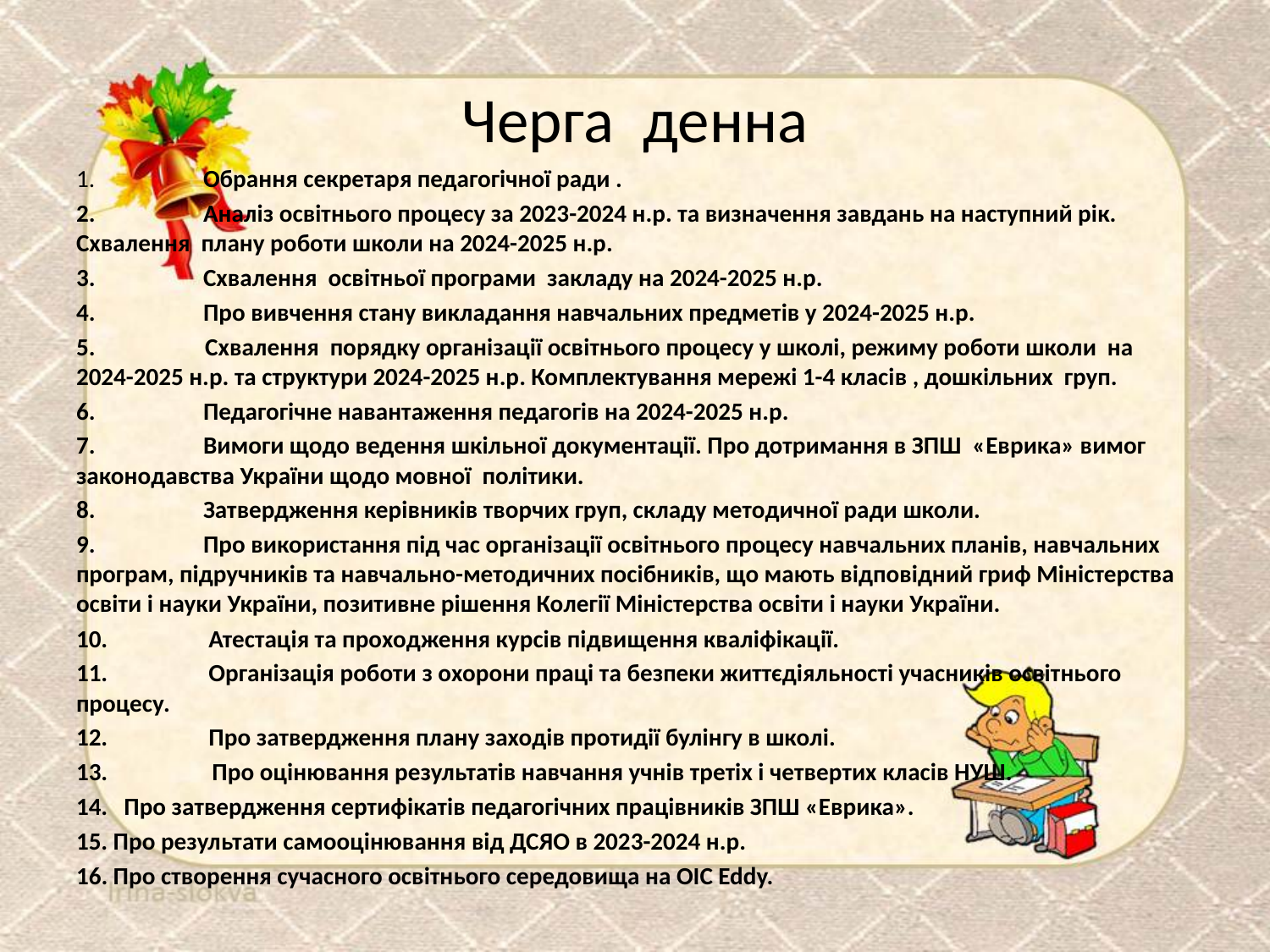

# Черга  денна
1.	Обрання секретаря педагогічної ради .
2.	Аналіз освітнього процесу за 2023-2024 н.р. та визначення завдань на наступний рік. Схвалення  плану роботи школи на 2024-2025 н.р.
3.	Схвалення  освітньої програми  закладу на 2024-2025 н.р.
4.	Про вивчення стану викладання навчальних предметів у 2024-2025 н.р.
5.                    Схвалення  порядку організації освітнього процесу у школі, режиму роботи школи  на   2024-2025 н.р. та структури 2024-2025 н.р. Комплектування мережі 1-4 класів , дошкільних  груп.
6.	Педагогічне навантаження педагогів на 2024-2025 н.р.
7.	Вимоги щодо ведення шкільної документації. Про дотримання в ЗПШ  «Еврика» вимог законодавства України щодо мовної  політики.
8.	Затвердження керівників творчих груп, складу методичної ради школи.
9.	Про використання під час організації освітнього процесу навчальних планів, навчальних програм, підручників та навчально-методичних посібників, що мають відповідний гриф Міністерства освіти і науки України, позитивне рішення Колегії Міністерства освіти і науки України.
10.	 Атестація та проходження курсів підвищення кваліфікації.
11.	 Організація роботи з охорони праці та безпеки життєдіяльності учасників освітнього  процесу.
12.	 Про затвердження плану заходів протидії булінгу в школі.
13.                   Про оцінювання результатів навчання учнів третіх і четвертих класів НУШ.
Про затвердження сертифікатів педагогічних працівників ЗПШ «Еврика».
15. Про результати самооцінювання від ДСЯО в 2023-2024 н.р.
16. Про створення сучасного освітнього середовища на OIС Eddy.